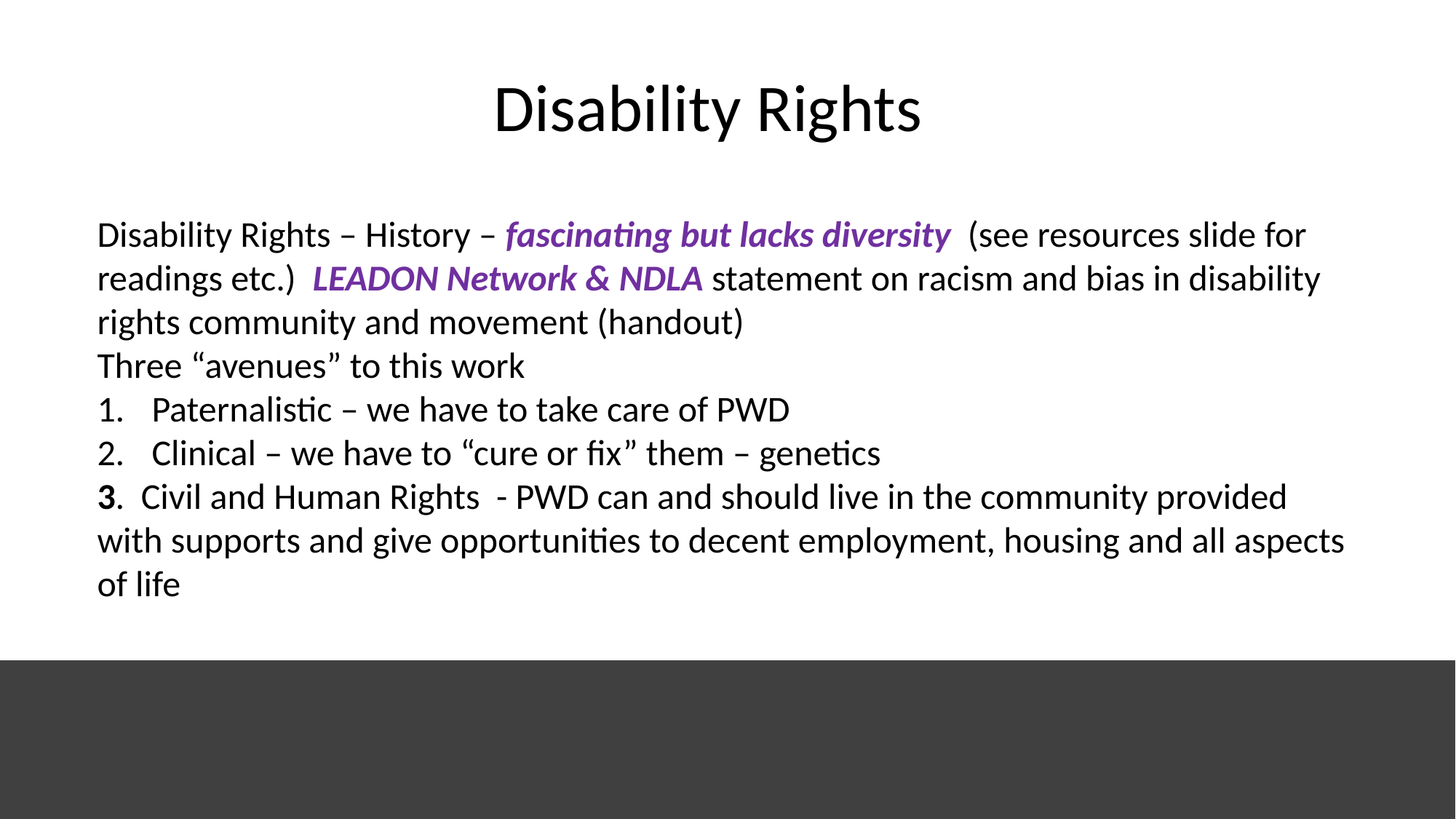

# Disability Rights
Disability Rights – History – fascinating but lacks diversity  (see resources slide for readings etc.)  LEADON Network & NDLA statement on racism and bias in disability rights community and movement (handout)
Three “avenues” to this work
Paternalistic – we have to take care of PWD
Clinical – we have to “cure or fix” them – genetics
3.  Civil and Human Rights  - PWD can and should live in the community provided with supports and give opportunities to decent employment, housing and all aspects of life